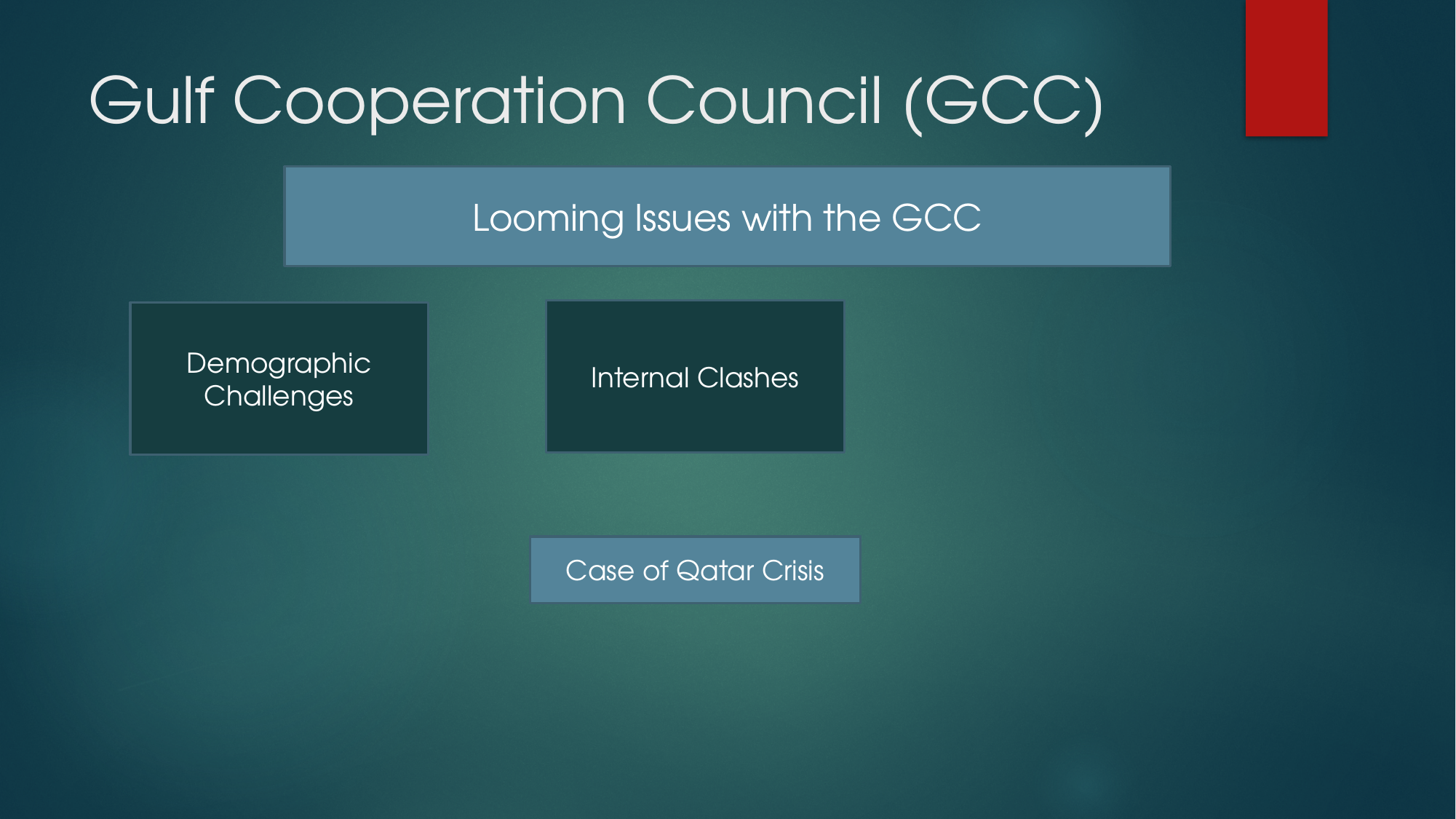

# Gulf Cooperation Council (GCC)
Looming Issues with the GCC

Internal Clashes
Demographic Challenges
Case of Qatar Crisis